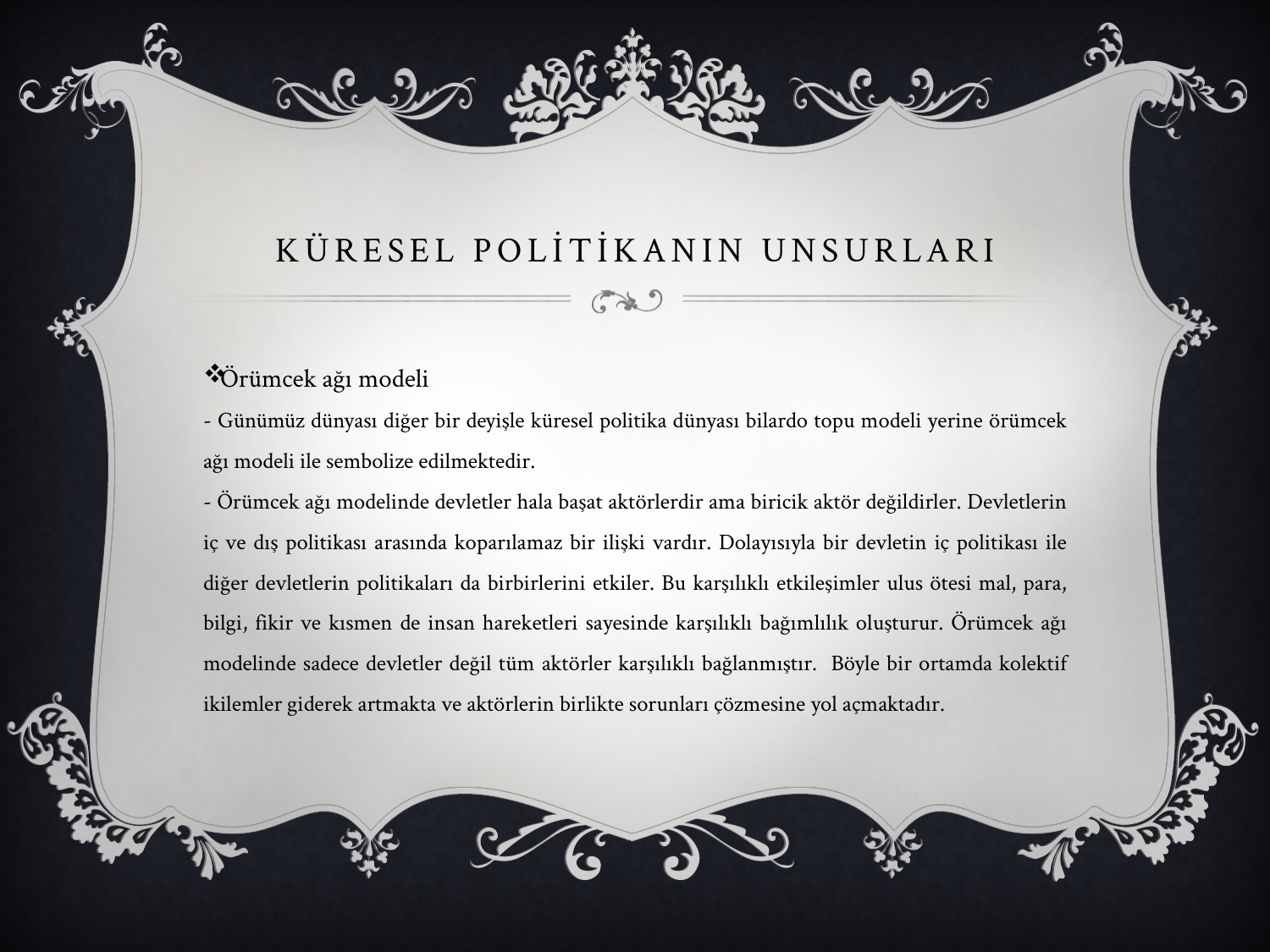

# Küresel PolİtİkaNIN UNsurlarI
Örümcek ağı modeli
- Günümüz dünyası diğer bir deyişle küresel politika dünyası bilardo topu modeli yerine örümcek ağı modeli ile sembolize edilmektedir.
- Örümcek ağı modelinde devletler hala başat aktörlerdir ama biricik aktör değildirler. Devletlerin iç ve dış politikası arasında koparılamaz bir ilişki vardır. Dolayısıyla bir devletin iç politikası ile diğer devletlerin politikaları da birbirlerini etkiler. Bu karşılıklı etkileşimler ulus ötesi mal, para, bilgi, fikir ve kısmen de insan hareketleri sayesinde karşılıklı bağımlılık oluşturur. Örümcek ağı modelinde sadece devletler değil tüm aktörler karşılıklı bağlanmıştır.  Böyle bir ortamda kolektif ikilemler giderek artmakta ve aktörlerin birlikte sorunları çözmesine yol açmaktadır.